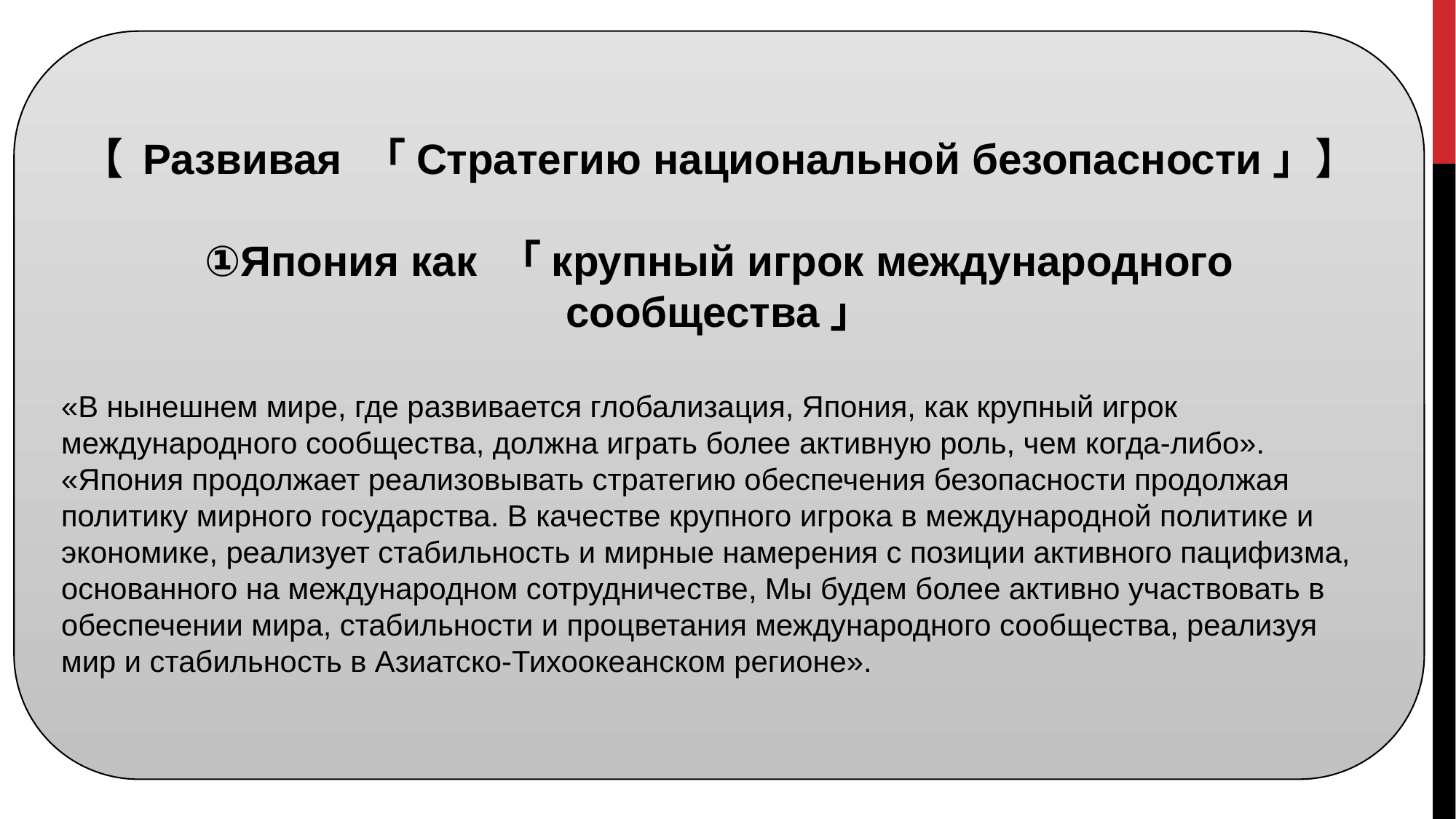

【 Развивая 「Стратегию национальной безопасности」】

①Япония как 「крупный игрок международного сообщества」

«В нынешнем мире, где развивается глобализация, Япония, как крупный игрок международного сообщества, должна играть более активную роль, чем когда-либо».
«Япония продолжает реализовывать стратегию обеспечения безопасности продолжая политику мирного государства. В качестве крупного игрока в международной политике и экономике, реализует стабильность и мирные намерения с позиции активного пацифизма, основанного на международном сотрудничестве, Мы будем более активно участвовать в обеспечении мира, стабильности и процветания международного сообщества, реализуя мир и стабильность в Азиатско-Тихоокеанском регионе».